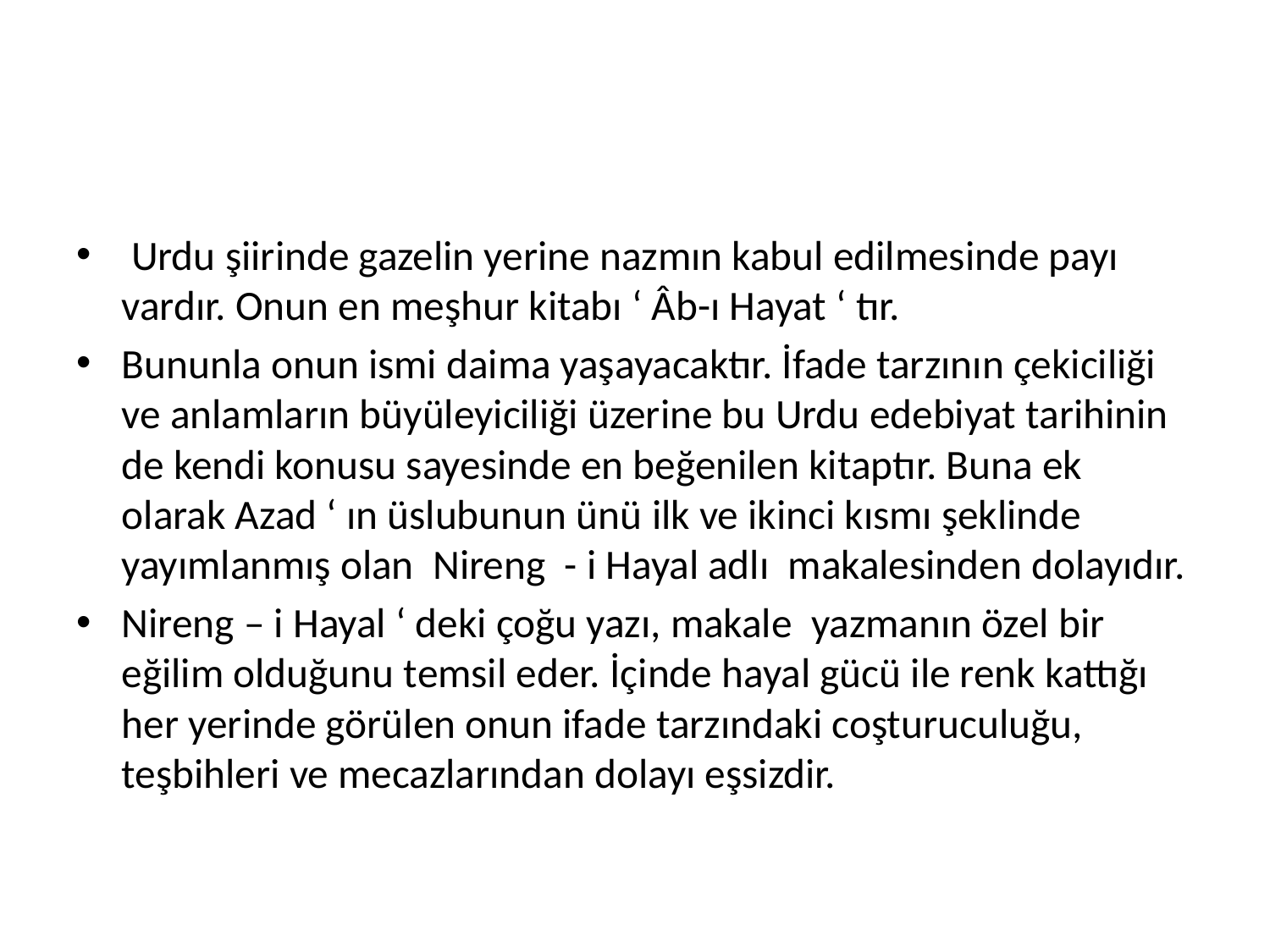

#
 Urdu şiirinde gazelin yerine nazmın kabul edilmesinde payı vardır. Onun en meşhur kitabı ‘ Âb-ı Hayat ‘ tır.
Bununla onun ismi daima yaşayacaktır. İfade tarzının çekiciliği ve anlamların büyüleyiciliği üzerine bu Urdu edebiyat tarihinin de kendi konusu sayesinde en beğenilen kitaptır. Buna ek olarak Azad ‘ ın üslubunun ünü ilk ve ikinci kısmı şeklinde yayımlanmış olan  Nireng  - i Hayal adlı  makalesinden dolayıdır.
Nireng – i Hayal ‘ deki çoğu yazı, makale  yazmanın özel bir eğilim olduğunu temsil eder. İçinde hayal gücü ile renk kattığı her yerinde görülen onun ifade tarzındaki coşturuculuğu, teşbihleri ve mecazlarından dolayı eşsizdir.